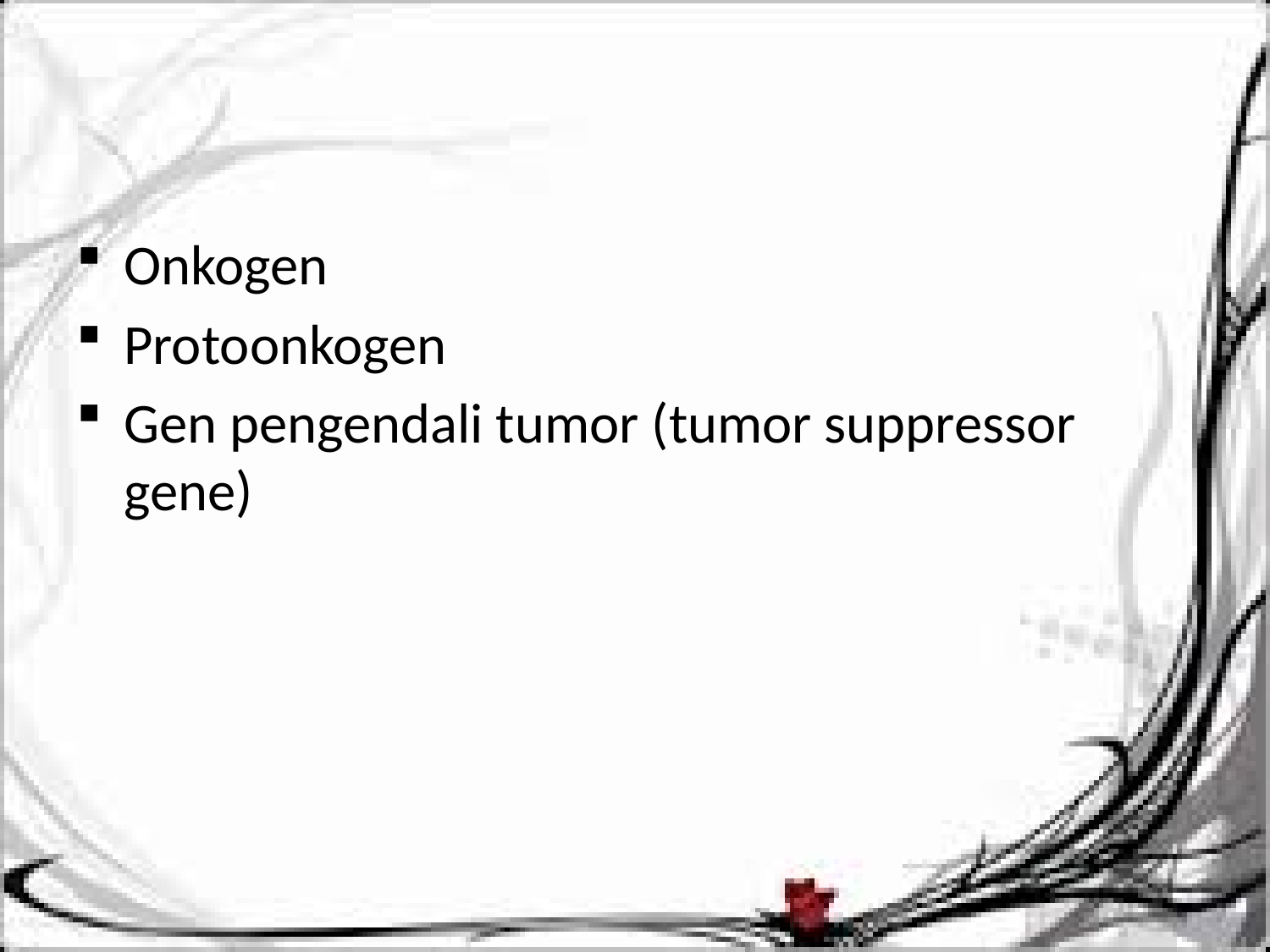

#
Onkogen
Protoonkogen
Gen pengendali tumor (tumor suppressor gene)